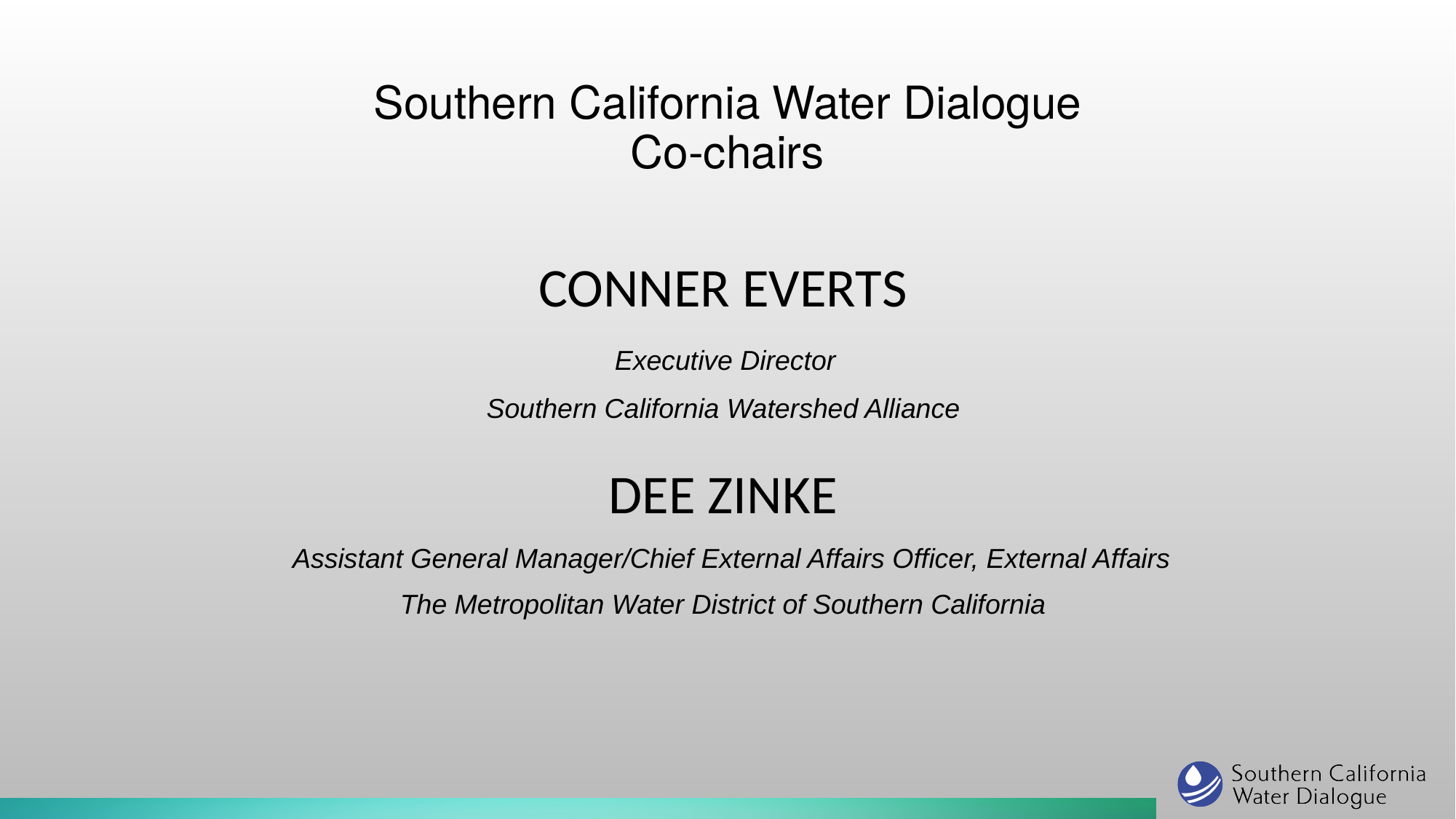

# Southern California Water Dialogue Co-chairs
CONNER EVERTS
 Executive Director
Southern California Watershed Alliance
DEE ZINKE
  Assistant General Manager/Chief External Affairs Officer, External Affairs
The Metropolitan Water District of Southern California